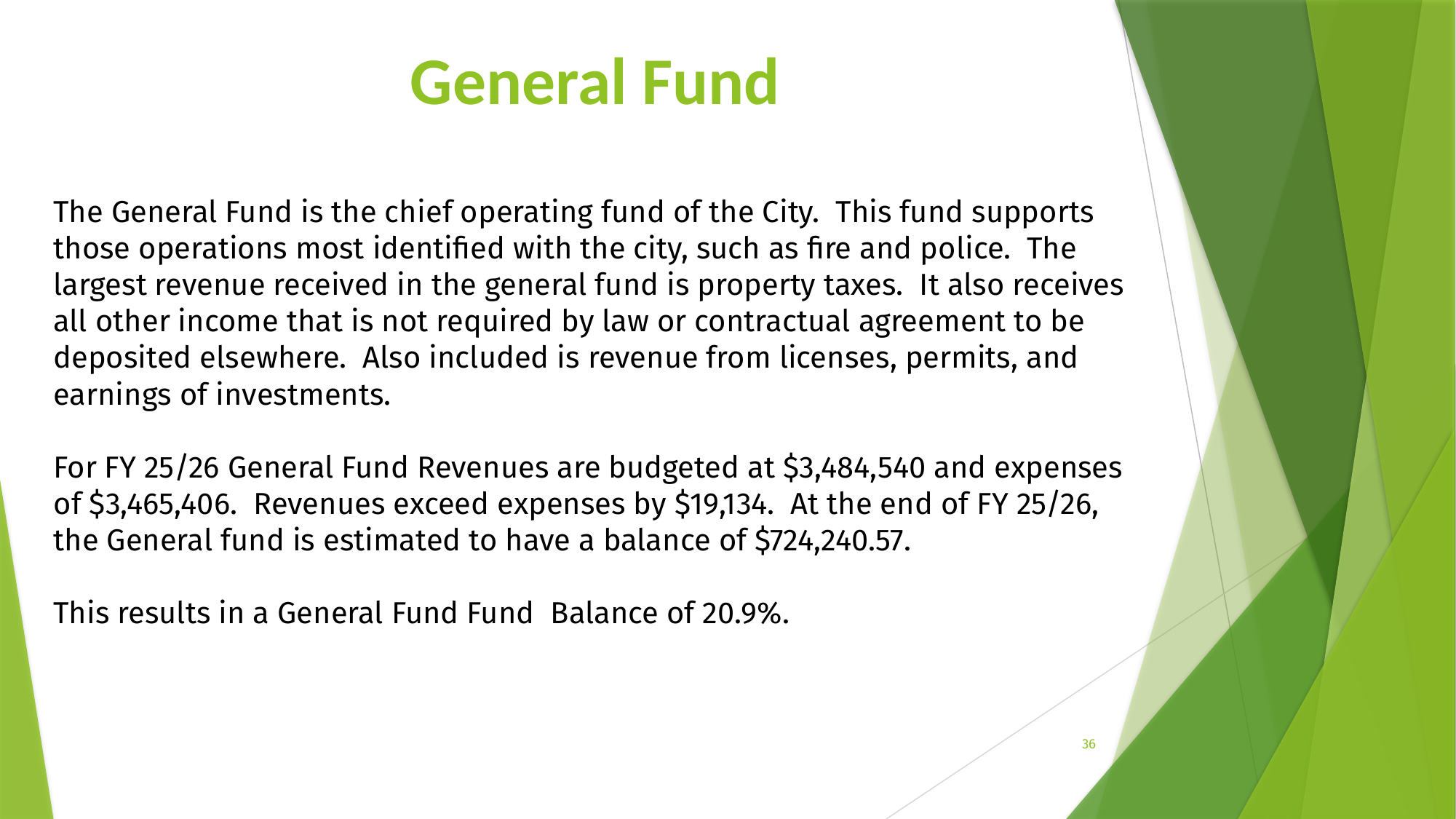

# General Fund

The General Fund is the chief operating fund of the City.  This fund supports those operations most identified with the city, such as fire and police.  The largest revenue received in the general fund is property taxes.  It also receives all other income that is not required by law or contractual agreement to be deposited elsewhere.  Also included is revenue from licenses, permits, and earnings of investments.

For FY 25/26 General Fund Revenues are budgeted at $3,484,540 and expenses of $3,465,406.  Revenues exceed expenses by $19,134.  At the end of FY 25/26, the General fund is estimated to have a balance of $724,240.57.

This results in a General Fund Fund  Balance of 20.9%.
36